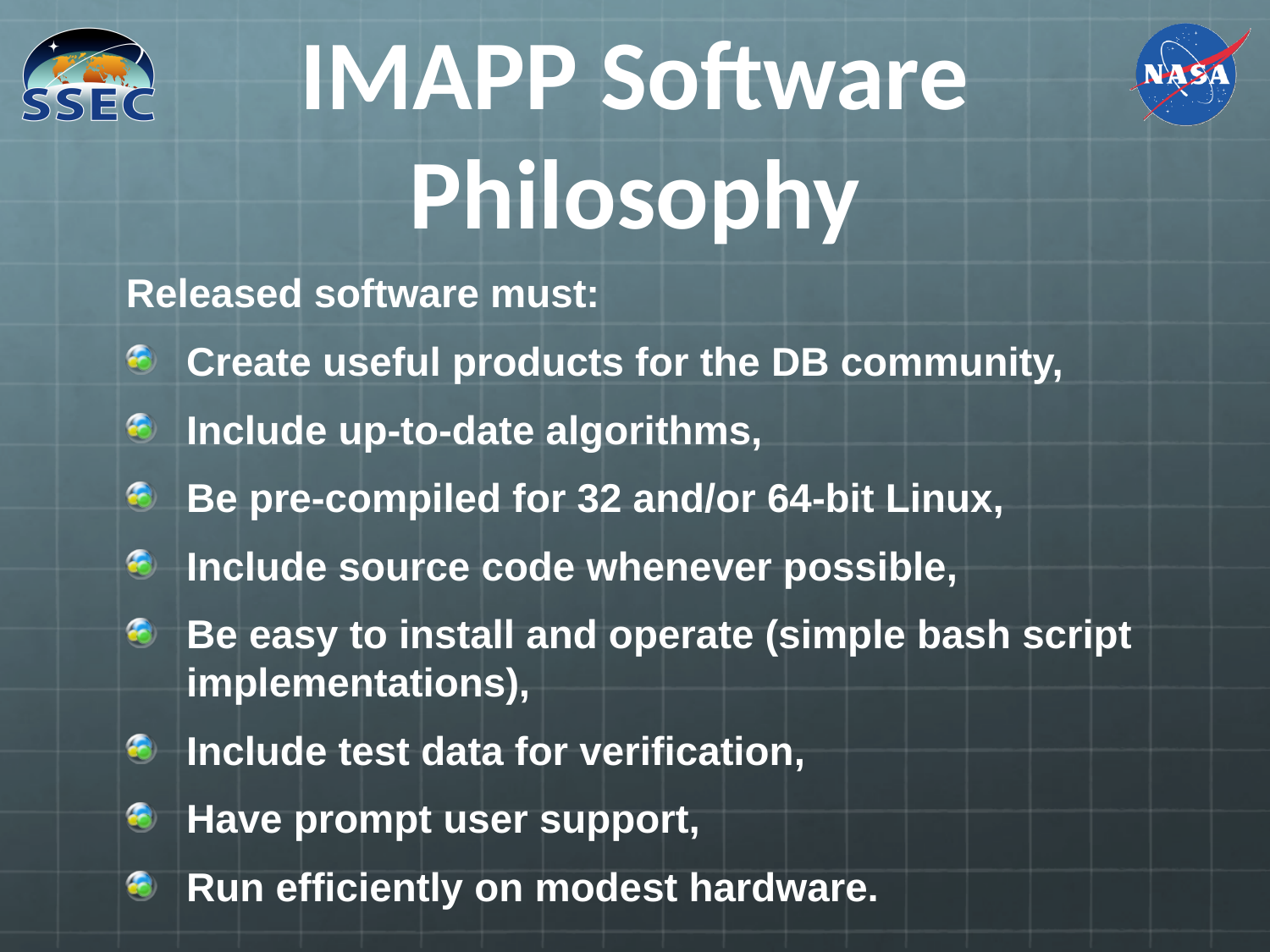

# IMAPP Software Philosophy
Released software must:
Create useful products for the DB community,
Include up-to-date algorithms,
Be pre-compiled for 32 and/or 64-bit Linux,
Include source code whenever possible,
Be easy to install and operate (simple bash script implementations),
Include test data for verification,
Have prompt user support,
Run efficiently on modest hardware.